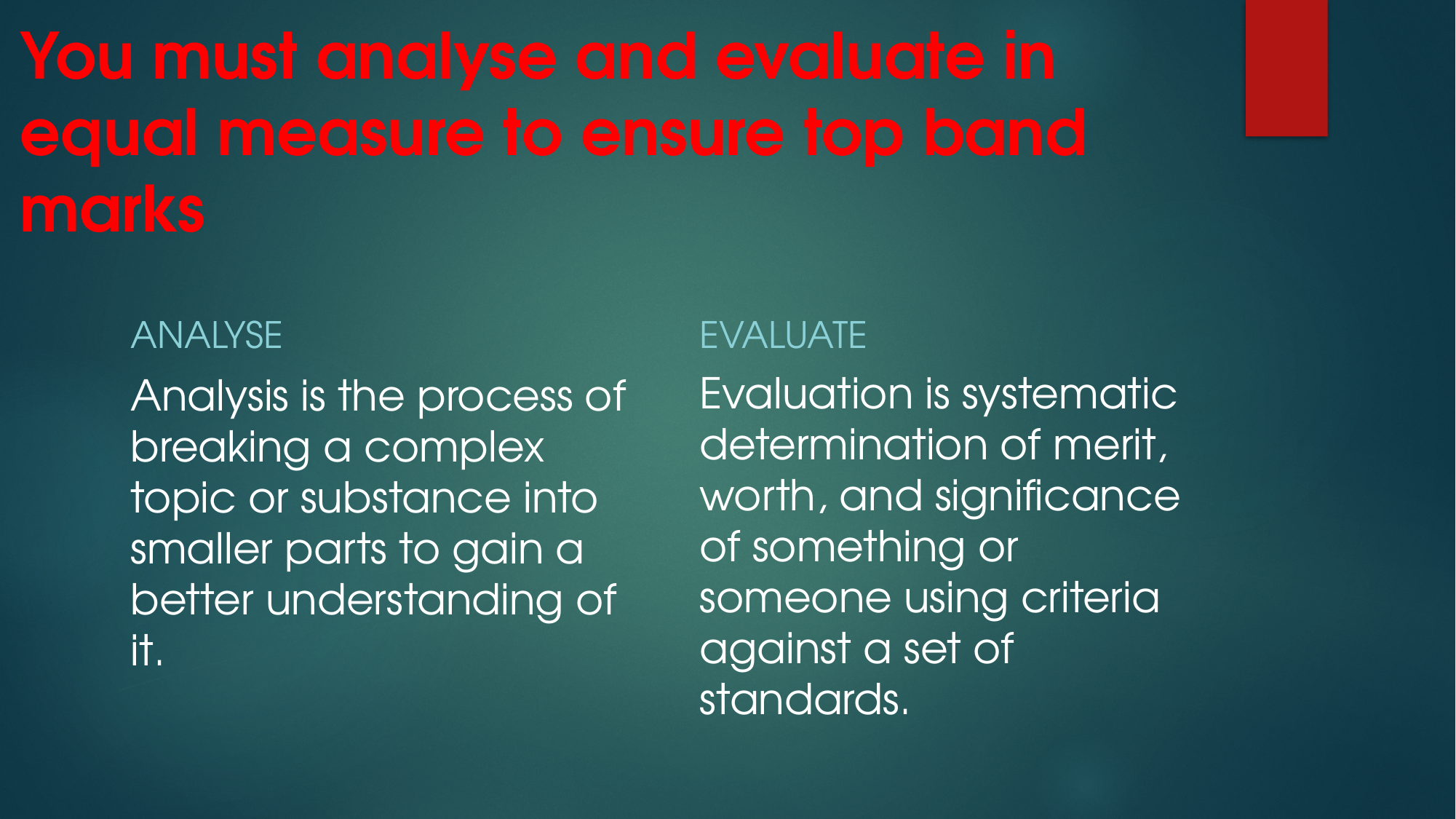

# You must analyse and evaluate in equal measure to ensure top band marks
ANALYSE
EVALUATE
Evaluation is systematic determination of merit, worth, and significance of something or someone using criteria against a set of standards.
Analysis is the process of breaking a complex topic or substance into smaller parts to gain a better understanding of it.